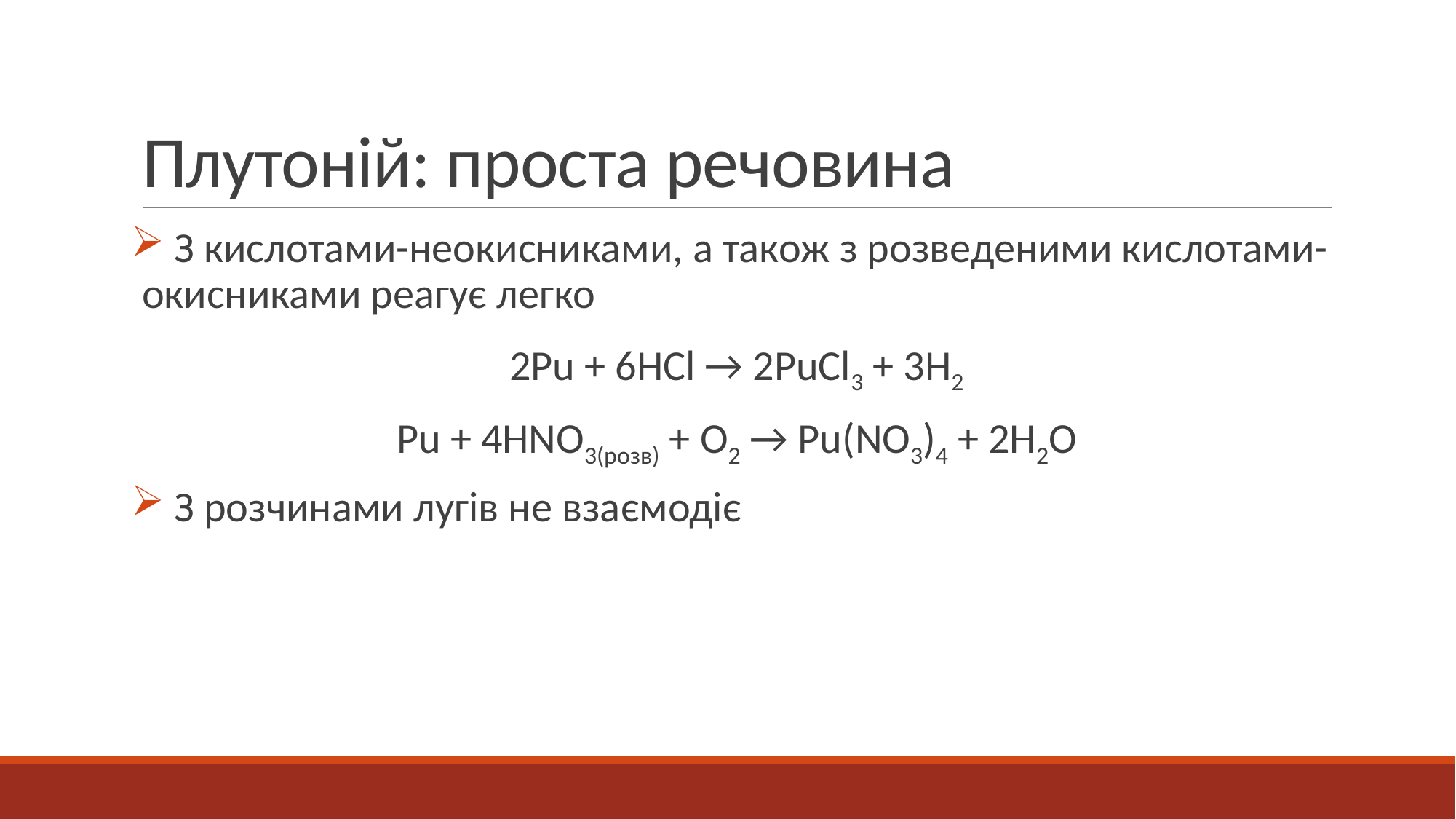

# Плутоній: проста речовина
 З кислотами-неокисниками, а також з розведеними кислотами-окисниками реагує легко
2Pu + 6HCl → 2PuCl3 + 3H2
Pu + 4HNO3(розв) + O2 → Pu(NO3)4 + 2H2O
 З розчинами лугів не взаємодіє